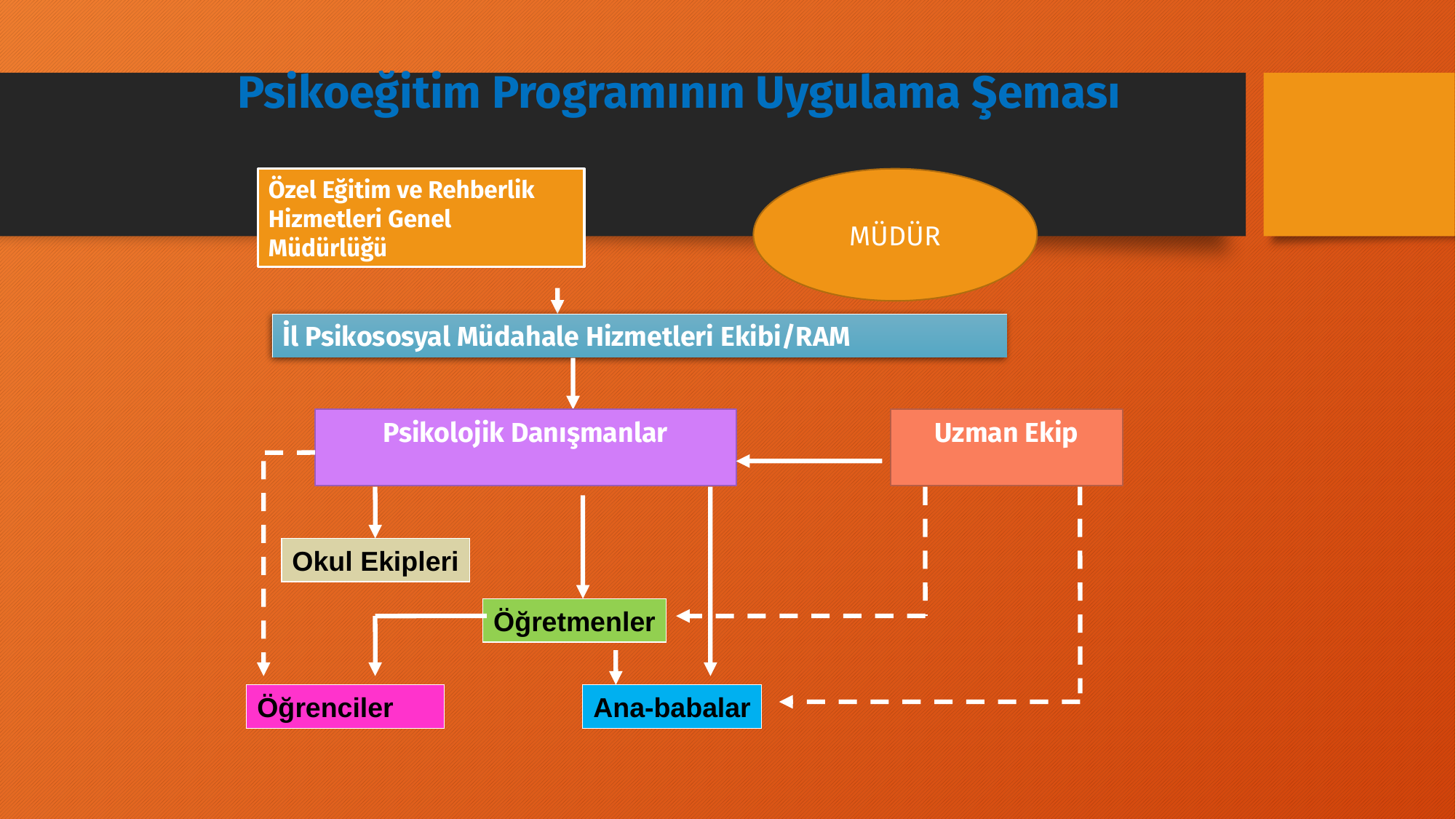

# Psikoeğitim Programının Uygulama Şeması
Özel Eğitim ve Rehberlik Hizmetleri Genel Müdürlüğü
MÜDÜR

İl Psikososyal Müdahale Hizmetleri Ekibi/RAM

Psikolojik Danışmanlar

Uzman Ekip

Okul Ekipleri
Öğretmenler

Öğrenciler
Ana-babalar